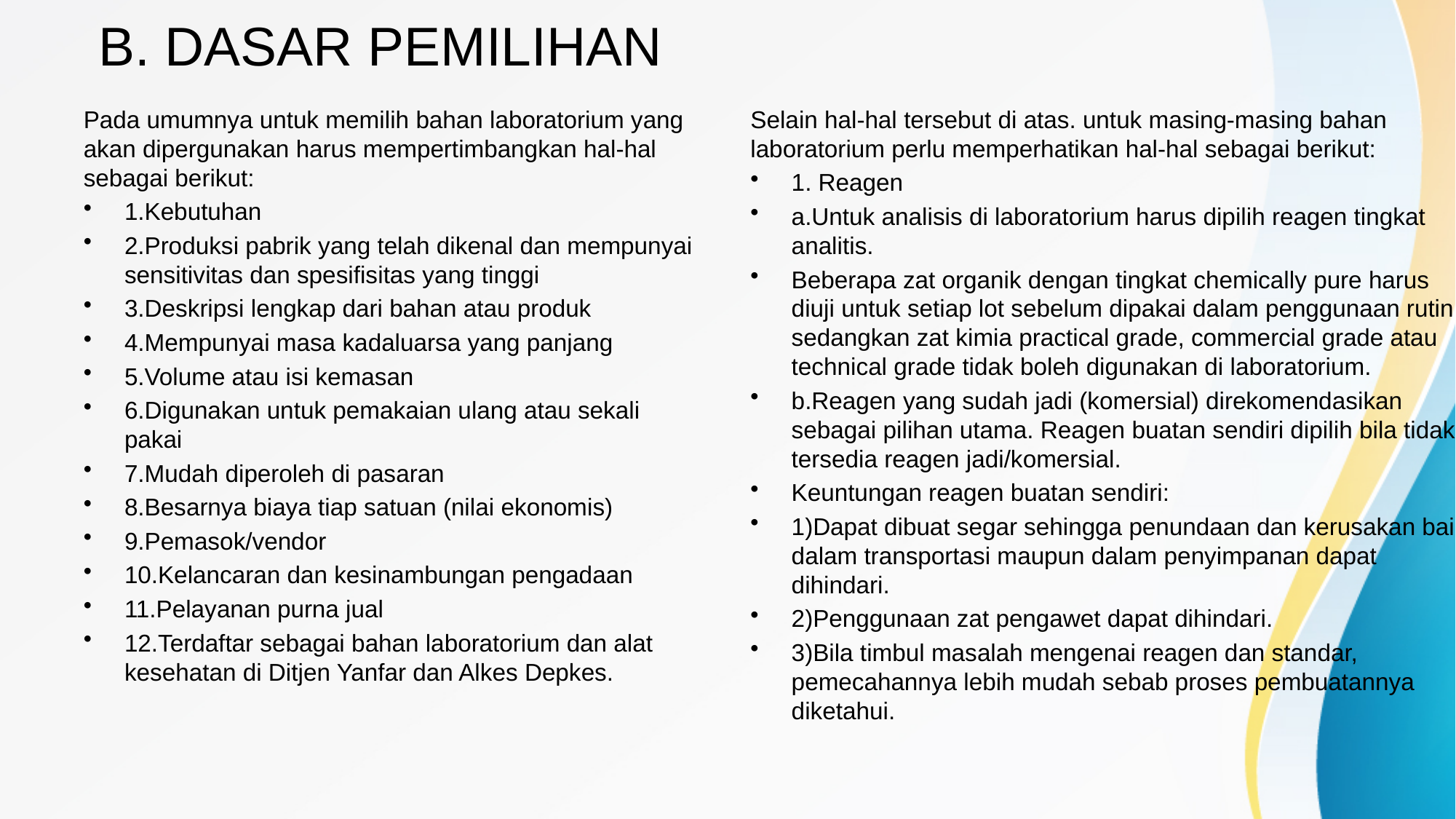

# B. DASAR PEMILIHAN
Pada umumnya untuk memilih bahan laboratorium yang akan dipergunakan harus mempertimbangkan hal-hal sebagai berikut:
1.Kebutuhan
2.Produksi pabrik yang telah dikenal dan mempunyai sensitivitas dan spesifisitas yang tinggi
3.Deskripsi lengkap dari bahan atau produk
4.Mempunyai masa kadaluarsa yang panjang
5.Volume atau isi kemasan
6.Digunakan untuk pemakaian ulang atau sekali pakai
7.Mudah diperoleh di pasaran
8.Besarnya biaya tiap satuan (nilai ekonomis)
9.Pemasok/vendor
10.Kelancaran dan kesinambungan pengadaan
11.Pelayanan purna jual
12.Terdaftar sebagai bahan laboratorium dan alat kesehatan di Ditjen Yanfar dan Alkes Depkes.
Selain hal-hal tersebut di atas. untuk masing-masing bahan laboratorium perlu memperhatikan hal-hal sebagai berikut:
1. Reagen
a.Untuk analisis di laboratorium harus dipilih reagen tingkat analitis.
Beberapa zat organik dengan tingkat chemically pure harus diuji untuk setiap lot sebelum dipakai dalam penggunaan rutin, sedangkan zat kimia practical grade, commercial grade atau technical grade tidak boleh digunakan di laboratorium.
b.Reagen yang sudah jadi (komersial) direkomendasikan sebagai pilihan utama. Reagen buatan sendiri dipilih bila tidak tersedia reagen jadi/komersial.
Keuntungan reagen buatan sendiri:
1)Dapat dibuat segar sehingga penundaan dan kerusakan baik dalam transportasi maupun dalam penyimpanan dapat dihindari.
2)Penggunaan zat pengawet dapat dihindari.
3)Bila timbul masalah mengenai reagen dan standar, pemecahannya lebih mudah sebab proses pembuatannya diketahui.